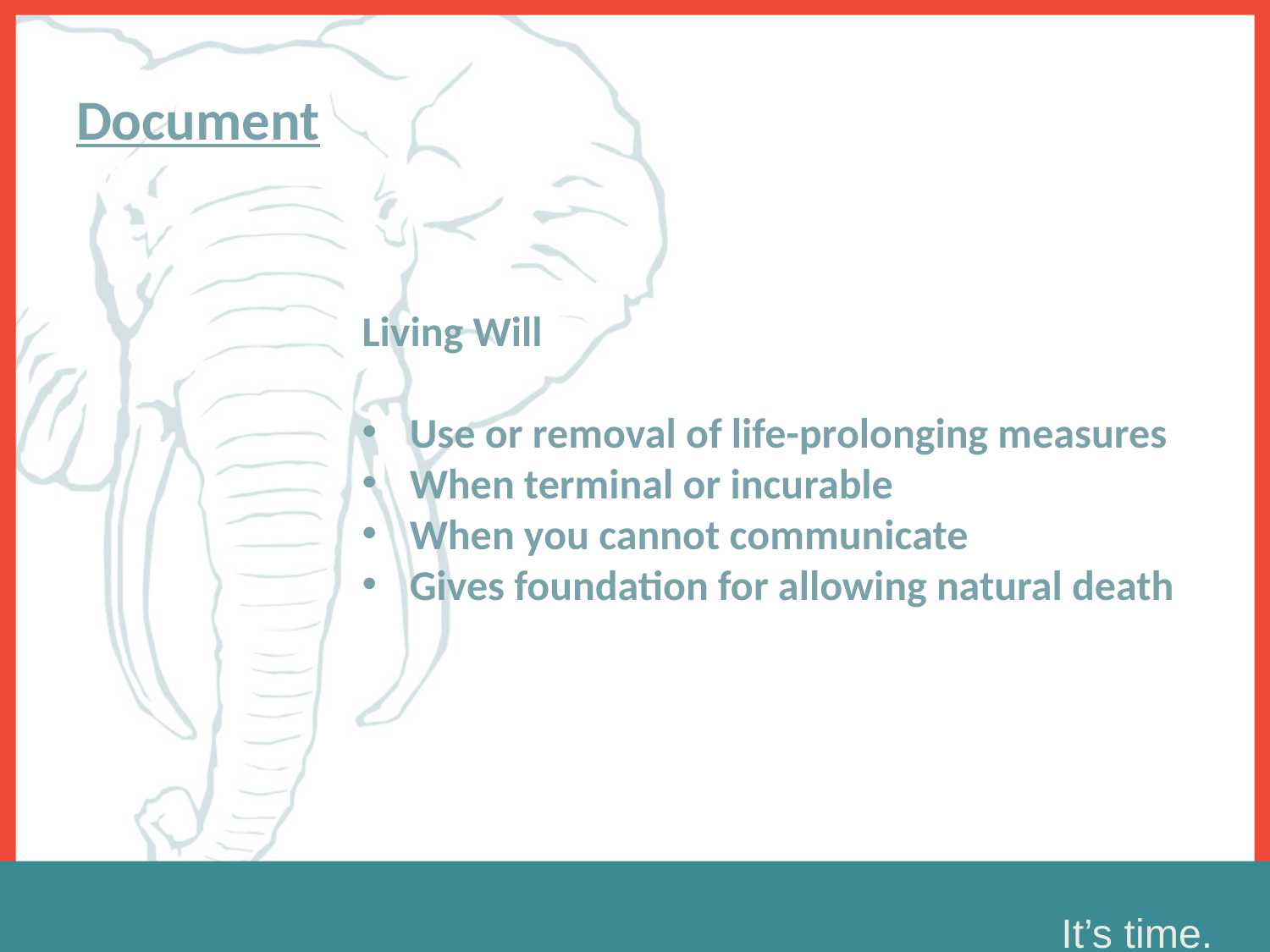

# Document
Living Will

Use or removal of life-prolonging measures
When terminal or incurable
When you cannot communicate
Gives foundation for allowing natural death